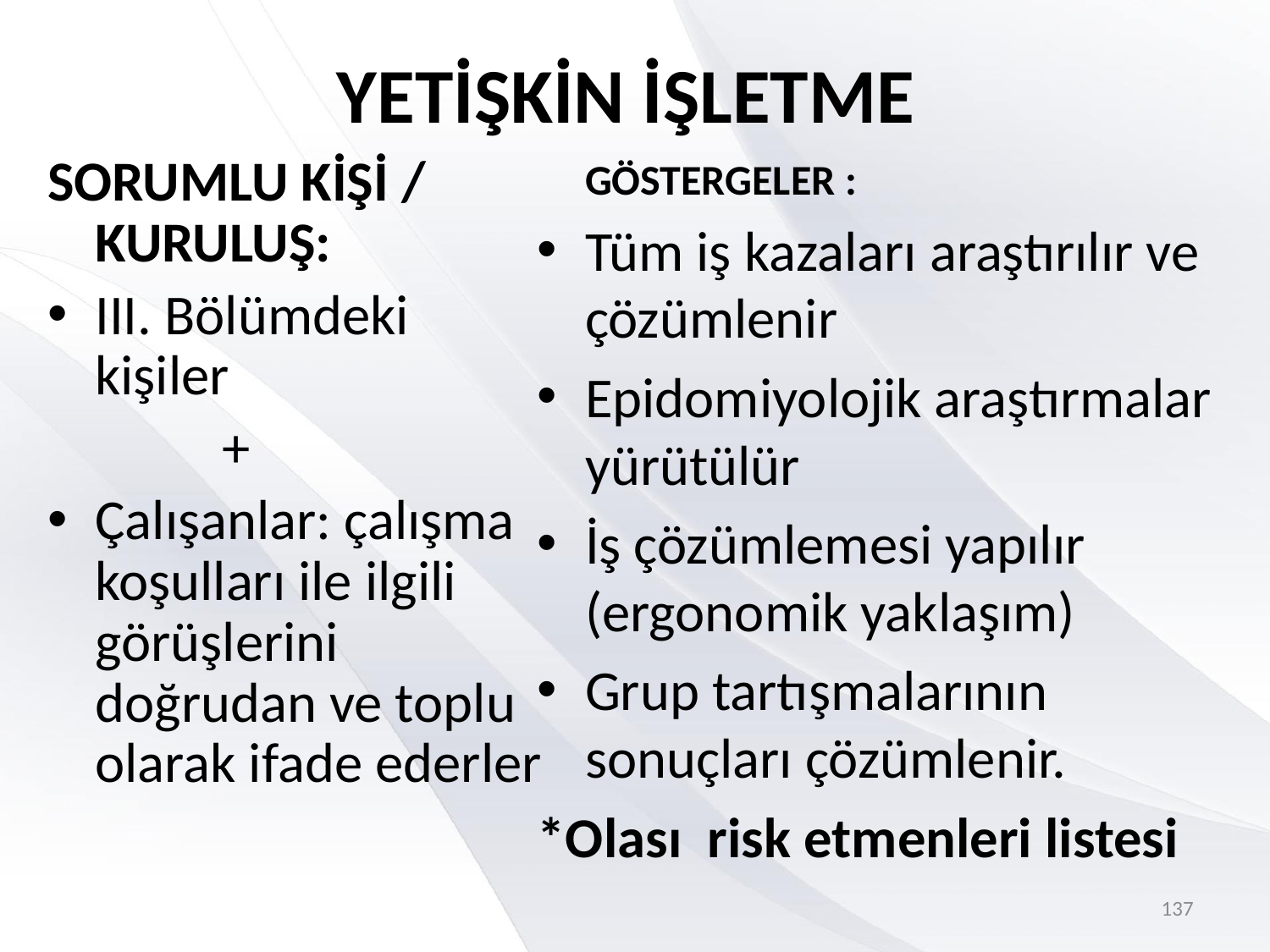

YETİŞKİN İŞLETME
SORUMLU KİŞİ / KURULUŞ:
III. Bölümdeki kişiler
		+
Çalışanlar: çalışma koşulları ile ilgili görüşlerini doğrudan ve toplu olarak ifade ederler
	GÖSTERGELER :
Tüm iş kazaları araştırılır ve çözümlenir
Epidomiyolojik araştırmalar yürütülür
İş çözümlemesi yapılır (ergonomik yaklaşım)
Grup tartışmalarının sonuçları çözümlenir.
*Olası  risk etmenleri listesi
137